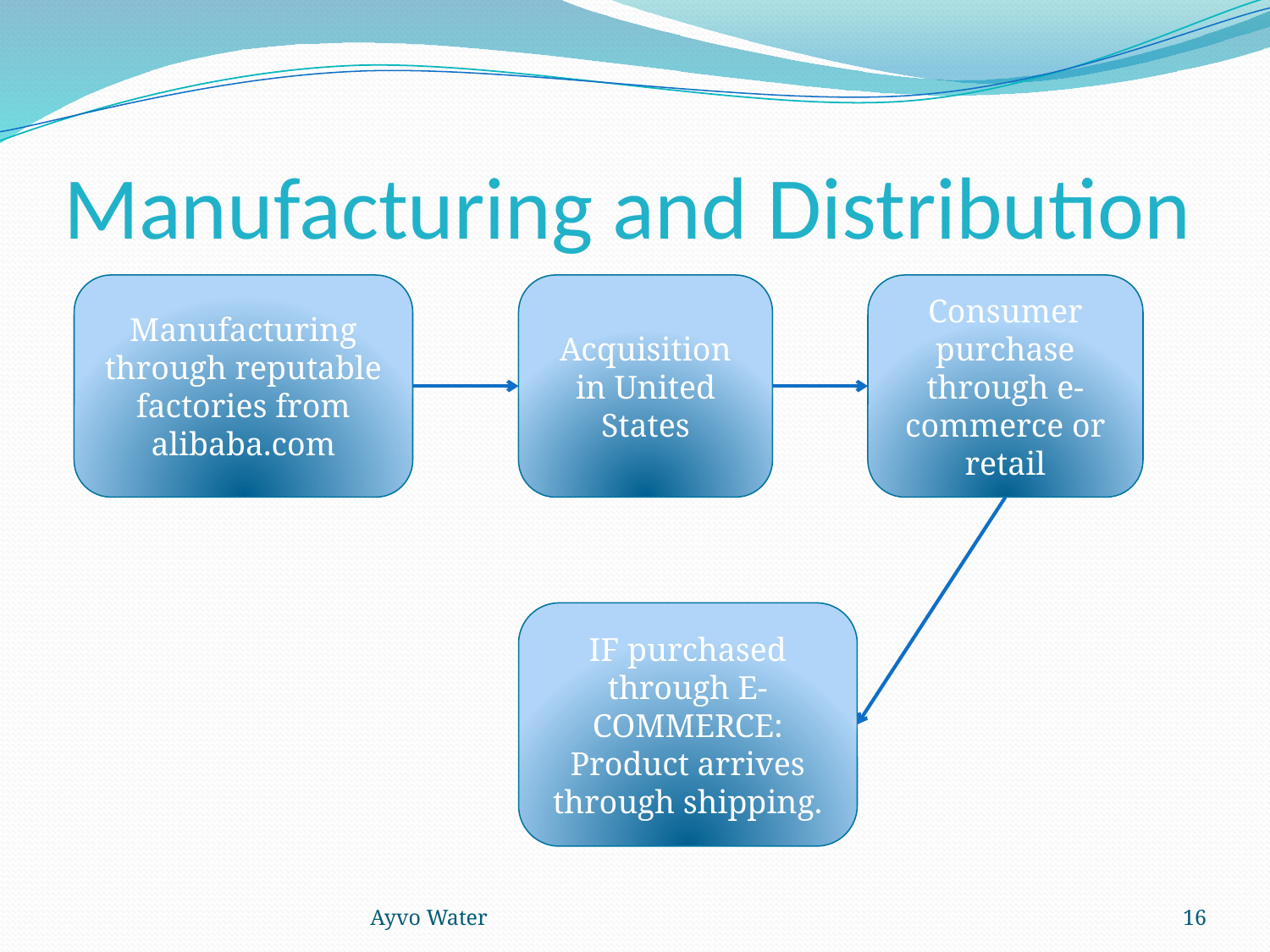

# Manufacturing and Distribution
Manufacturing through reputable factories from alibaba.com
Acquisition in United States
Consumer purchase through e-commerce or retail
IF purchased through E-COMMERCE:
Product arrives through shipping.
Ayvo Water
16